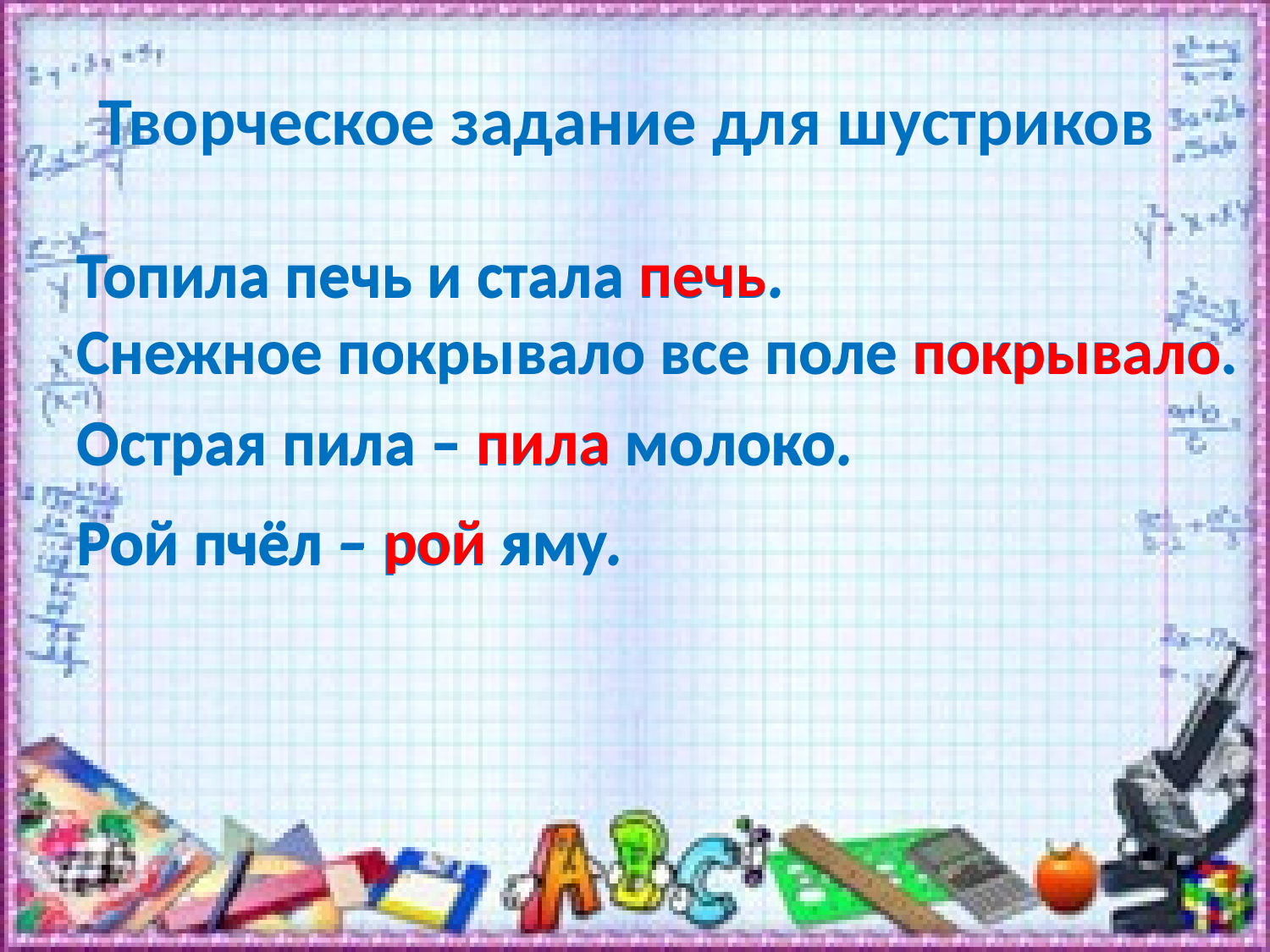

# Творческое задание для шустриков
Топила печь и стала печь.
Топила печь и стала печь.
Снежное покрывало все поле покрывало.
Снежное покрывало все поле покрывало.
Острая пила – пила молоко.
Острая пила – пила молоко.

Рой пчёл – рой яму.

Рой пчёл – рой яму.